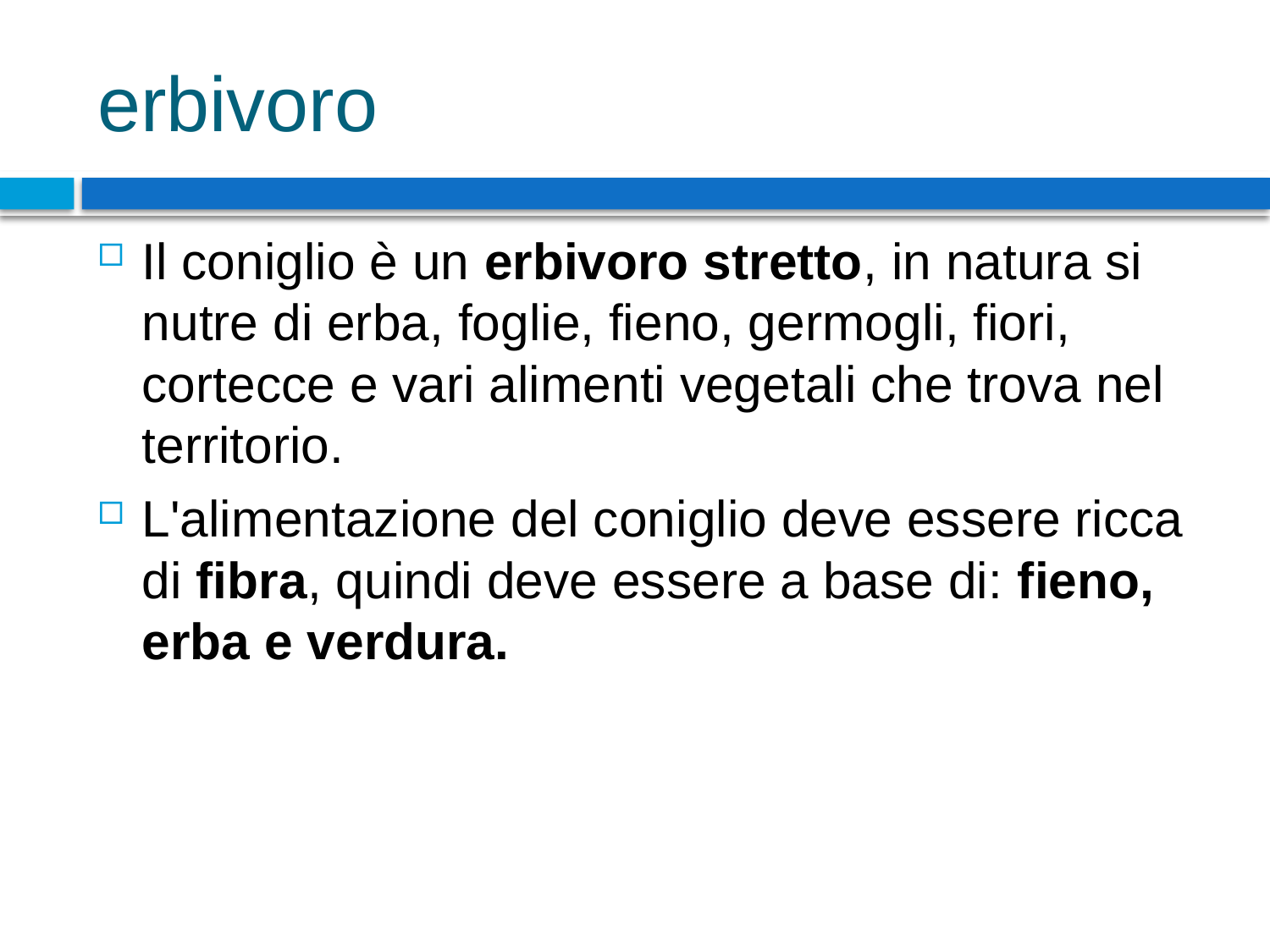

# erbivoro
Il coniglio è un erbivoro stretto, in natura si nutre di erba, foglie, fieno, germogli, fiori, cortecce e vari alimenti vegetali che trova nel territorio.
L'alimentazione del coniglio deve essere ricca di fibra, quindi deve essere a base di: fieno, erba e verdura.